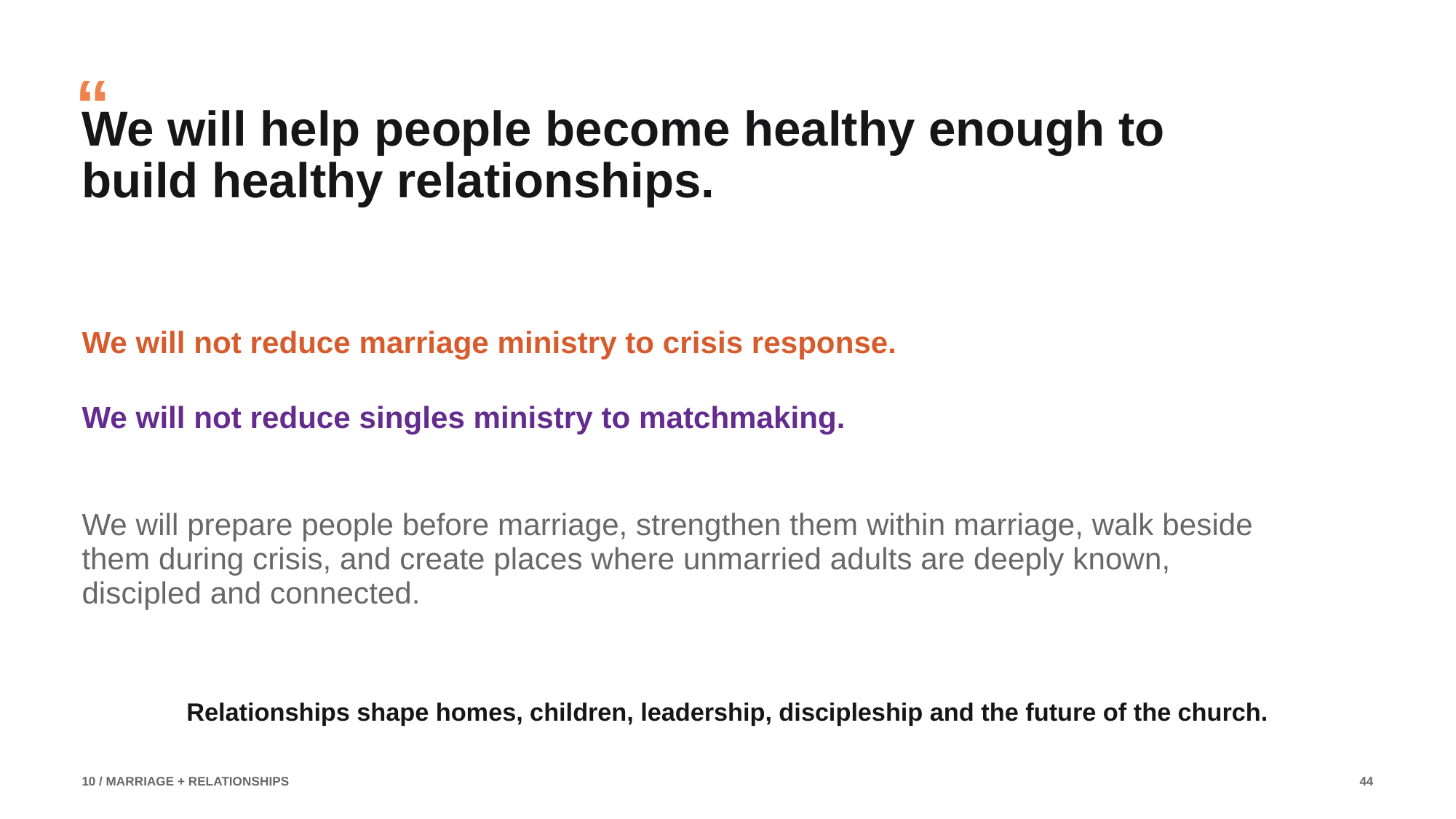

“
We will help people become healthy enough to build healthy relationships.
We will not reduce marriage ministry to crisis response.
We will not reduce singles ministry to matchmaking.
We will prepare people before marriage, strengthen them within marriage, walk beside them during crisis, and create places where unmarried adults are deeply known, discipled and connected.
Relationships shape homes, children, leadership, discipleship and the future of the church.
10 / MARRIAGE + RELATIONSHIPS
44